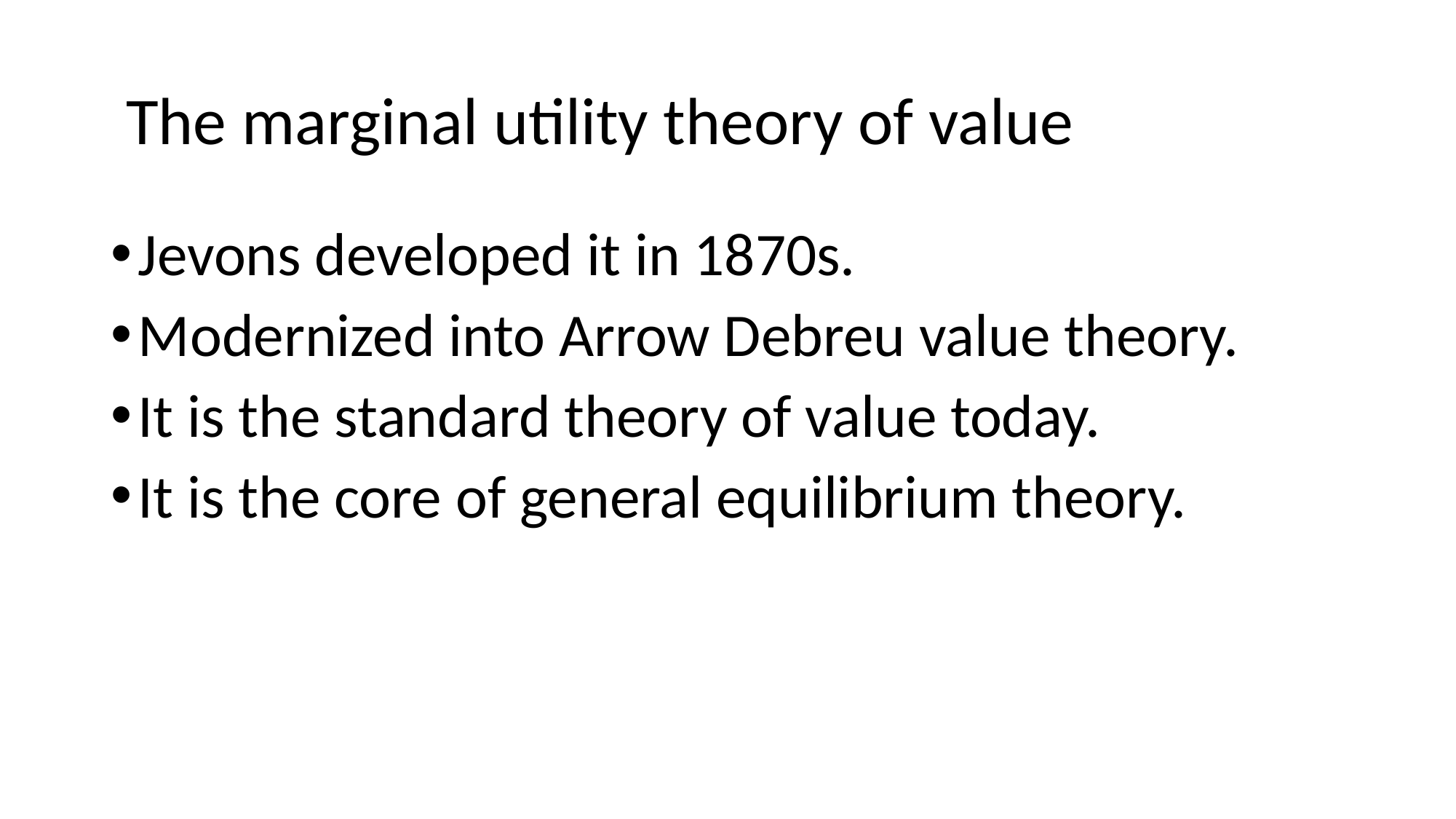

# The marginal utility theory of value
Jevons developed it in 1870s.
Modernized into Arrow Debreu value theory.
It is the standard theory of value today.
It is the core of general equilibrium theory.